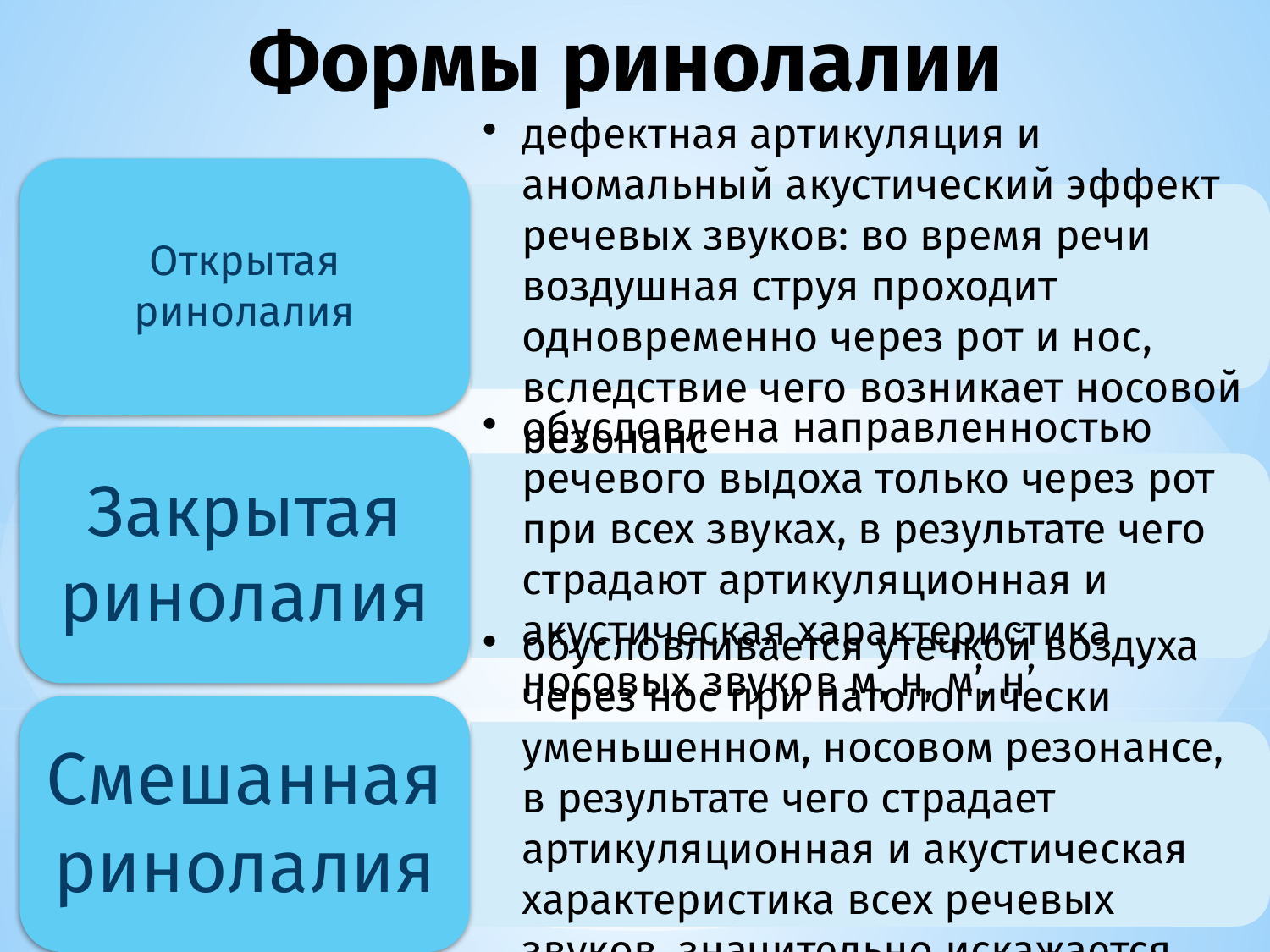

# Формы ринолалии
Открытая ринолалия
Закрытая ринолалия
Смешанная ринолалия